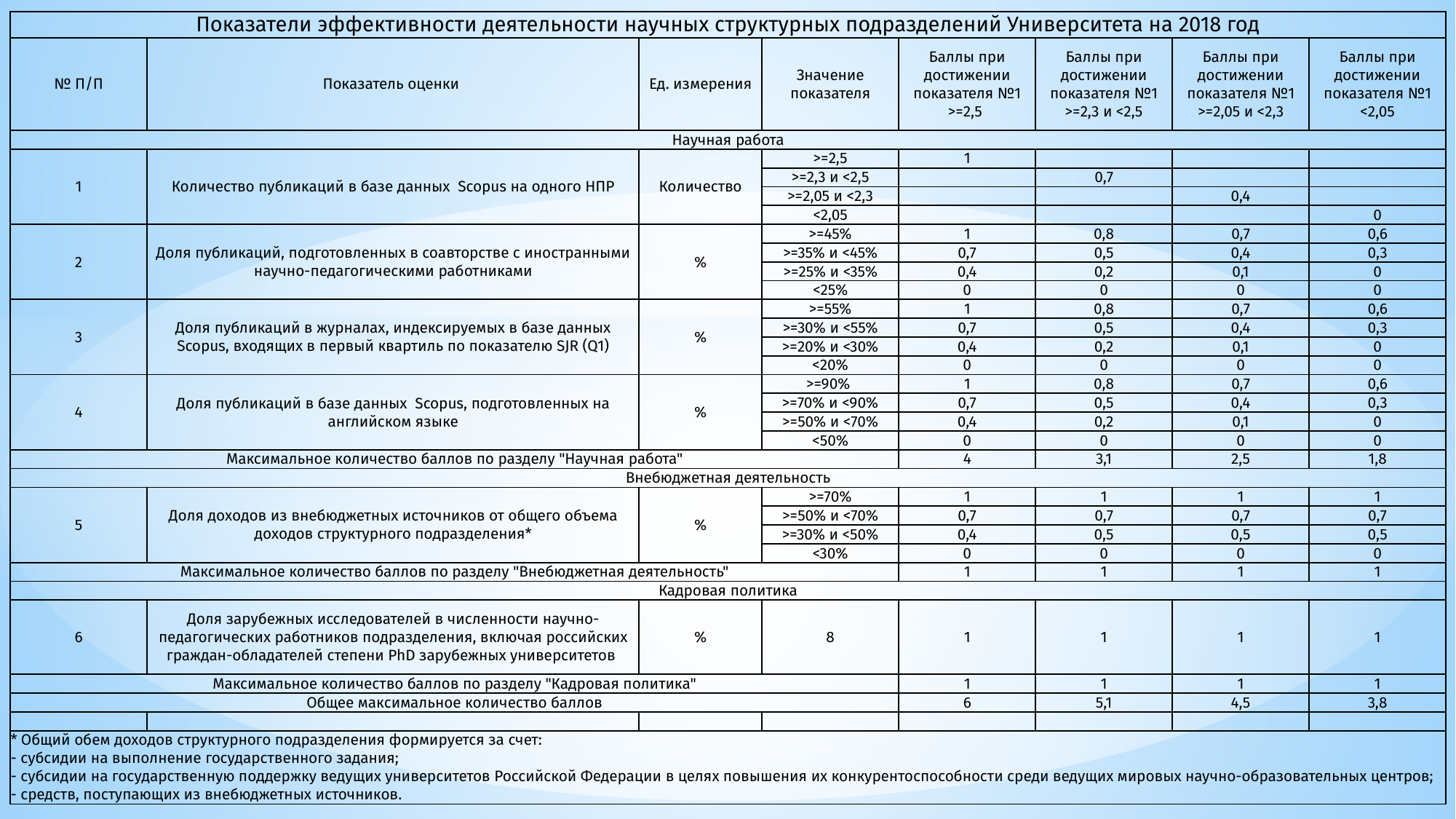

| Показатели эффективности деятельности научных структурных подразделений Университета на 2018 год |  |  |  |  |  |  |  |
| --- | --- | --- | --- | --- | --- | --- | --- |
| № П/П | Показатель оценки | Ед. измерения | Значение показателя | Баллы при достижении показателя №1 >=2,5 | Баллы при достижении показателя №1 >=2,3 и <2,5 | Баллы при достижении показателя №1 >=2,05 и <2,3 | Баллы при достижении показателя №1 <2,05 |
| Научная работа |  |  |  |  |  |  |  |
| 1 | Количество публикаций в базе данных Scopus на одного НПР | Количество | >=2,5 | 1 |  |  |  |
|  |  |  | >=2,3 и <2,5 |  | 0,7 |  |  |
|  |  |  | >=2,05 и <2,3 |  |  | 0,4 |  |
|  |  |  | <2,05 |  |  |  | 0 |
| 2 | Доля публикаций, подготовленных в соавторстве с иностранными научно-педагогическими работниками | % | >=45% | 1 | 0,8 | 0,7 | 0,6 |
|  |  |  | >=35% и <45% | 0,7 | 0,5 | 0,4 | 0,3 |
|  |  |  | >=25% и <35% | 0,4 | 0,2 | 0,1 | 0 |
|  |  |  | <25% | 0 | 0 | 0 | 0 |
| 3 | Доля публикаций в журналах, индексируемых в базе данных Scopus, входящих в первый квартиль по показателю SJR (Q1) | % | >=55% | 1 | 0,8 | 0,7 | 0,6 |
|  |  |  | >=30% и <55% | 0,7 | 0,5 | 0,4 | 0,3 |
|  |  |  | >=20% и <30% | 0,4 | 0,2 | 0,1 | 0 |
|  |  |  | <20% | 0 | 0 | 0 | 0 |
| 4 | Доля публикаций в базе данных Scopus, подготовленных на английском языке | % | >=90% | 1 | 0,8 | 0,7 | 0,6 |
|  |  |  | >=70% и <90% | 0,7 | 0,5 | 0,4 | 0,3 |
|  |  |  | >=50% и <70% | 0,4 | 0,2 | 0,1 | 0 |
|  |  |  | <50% | 0 | 0 | 0 | 0 |
| Максимальное количество баллов по разделу "Научная работа" |  |  |  | 4 | 3,1 | 2,5 | 1,8 |
| Внебюджетная деятельность |  |  |  |  |  |  |  |
| 5 | Доля доходов из внебюджетных источников от общего объема доходов структурного подразделения\* | % | >=70% | 1 | 1 | 1 | 1 |
|  |  |  | >=50% и <70% | 0,7 | 0,7 | 0,7 | 0,7 |
|  |  |  | >=30% и <50% | 0,4 | 0,5 | 0,5 | 0,5 |
|  |  |  | <30% | 0 | 0 | 0 | 0 |
| Максимальное количество баллов по разделу "Внебюджетная деятельность" |  |  |  | 1 | 1 | 1 | 1 |
| Кадровая политика |  |  |  |  |  |  |  |
| 6 | Доля зарубежных исследователей в численности научно-педагогических работников подразделения, включая российских граждан-обладателей степени PhD зарубежных университетов | % | 8 | 1 | 1 | 1 | 1 |
| Максимальное количество баллов по разделу "Кадровая политика" |  |  |  | 1 | 1 | 1 | 1 |
| Общее максимальное количество баллов |  |  |  | 6 | 5,1 | 4,5 | 3,8 |
|  |  |  |  |  |  |  |  |
| \* Общий обем доходов структурного подразделения формируется за счет: - субсидии на выполнение государственного задания; - субсидии на государственную поддержку ведущих университетов Российской Федерации в целях повышения их конкурентоспособности среди ведущих мировых научно-образовательных центров; - средств, поступающих из внебюджетных источников. |  |  |  |  |  |  |  |